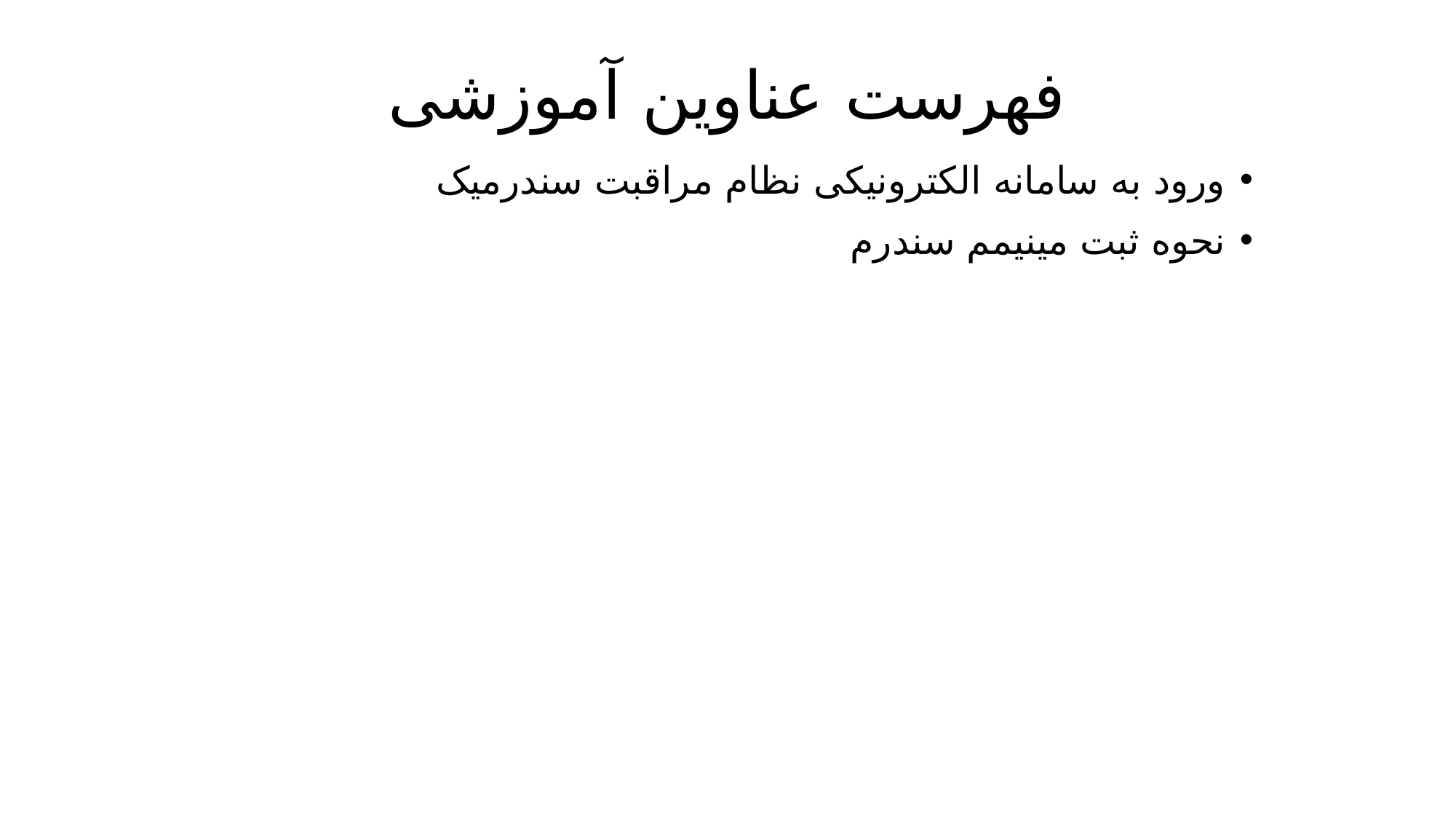

# فهرست عناوین آموزشی
ورود به سامانه الکترونیکی نظام مراقبت سندرمیک
نحوه ثبت مینیمم سندرم